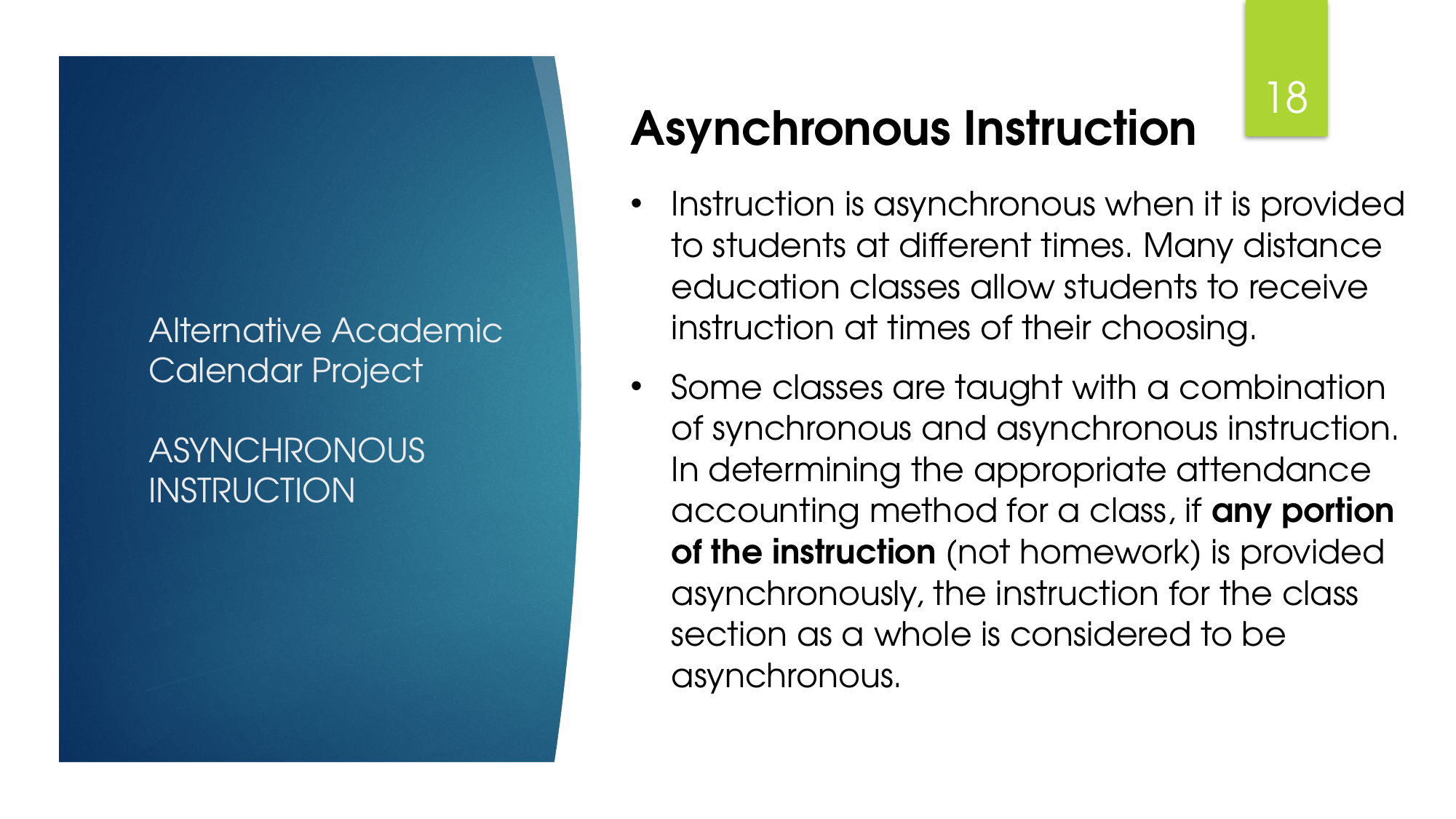

18
Asynchronous Instruction
Instruction is asynchronous when it is provided to students at different times. Many distance education classes allow students to receive instruction at times of their choosing.
Some classes are taught with a combination of synchronous and asynchronous instruction. In determining the appropriate attendance accounting method for a class, if any portion of the instruction (not homework) is provided asynchronously, the instruction for the class section as a whole is considered to be asynchronous.

# Alternative Academic Calendar Project ASYNCHRONOUS INSTRUCTION